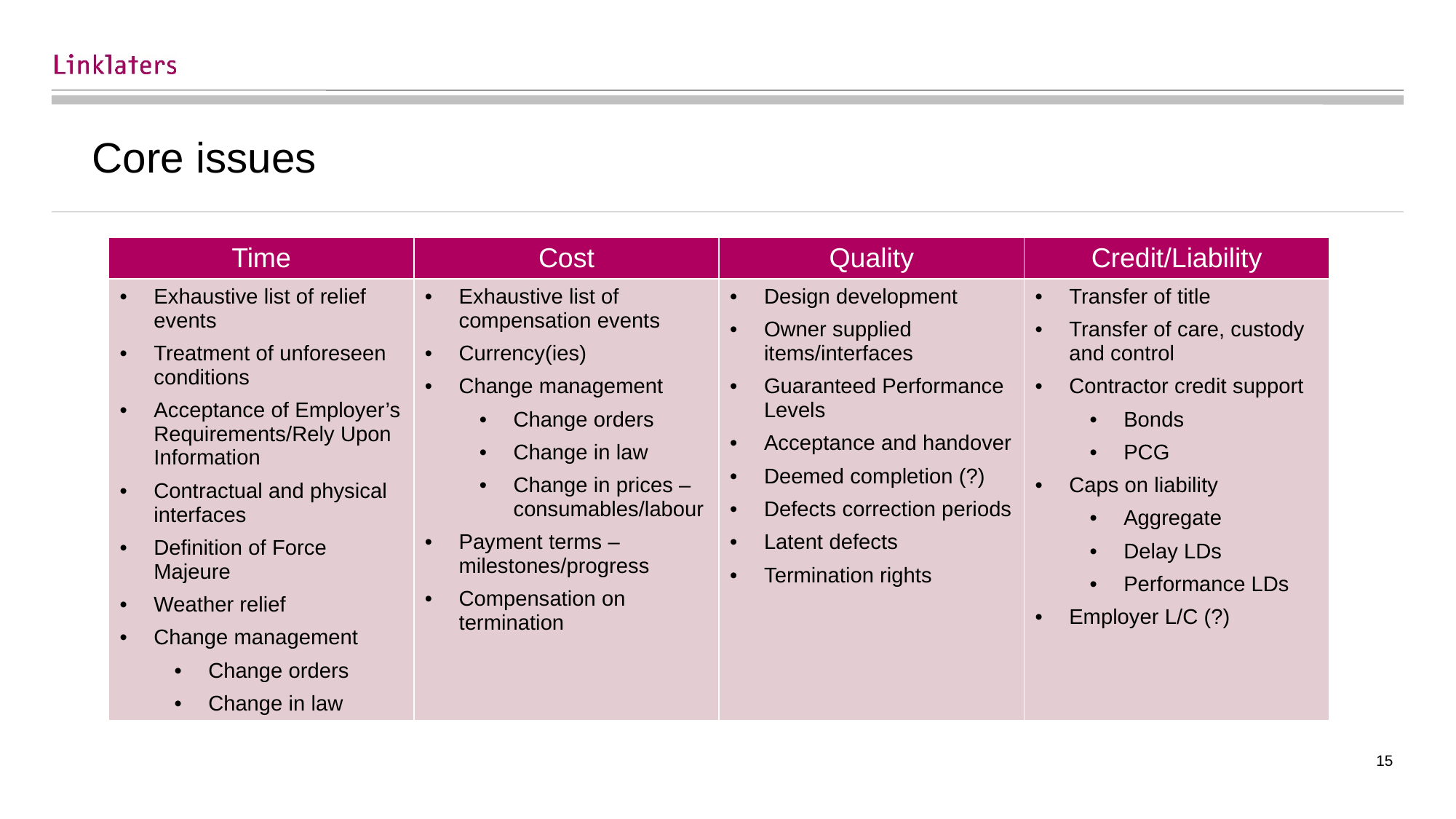

# Core issues

| Time | Cost | Quality | Credit/Liability |
| --- | --- | --- | --- |
| Exhaustive list of relief events Treatment of unforeseen conditions Acceptance of Employer’s Requirements/Rely Upon Information Contractual and physical interfaces Definition of Force Majeure Weather relief Change management Change orders Change in law | Exhaustive list of compensation events Currency(ies) Change management Change orders Change in law Change in prices – consumables/labour Payment terms – milestones/progress Compensation on termination | Design development Owner supplied items/interfaces Guaranteed Performance Levels Acceptance and handover Deemed completion (?) Defects correction periods Latent defects Termination rights | Transfer of title Transfer of care, custody and control Contractor credit support Bonds PCG Caps on liability Aggregate Delay LDs Performance LDs Employer L/C (?) |